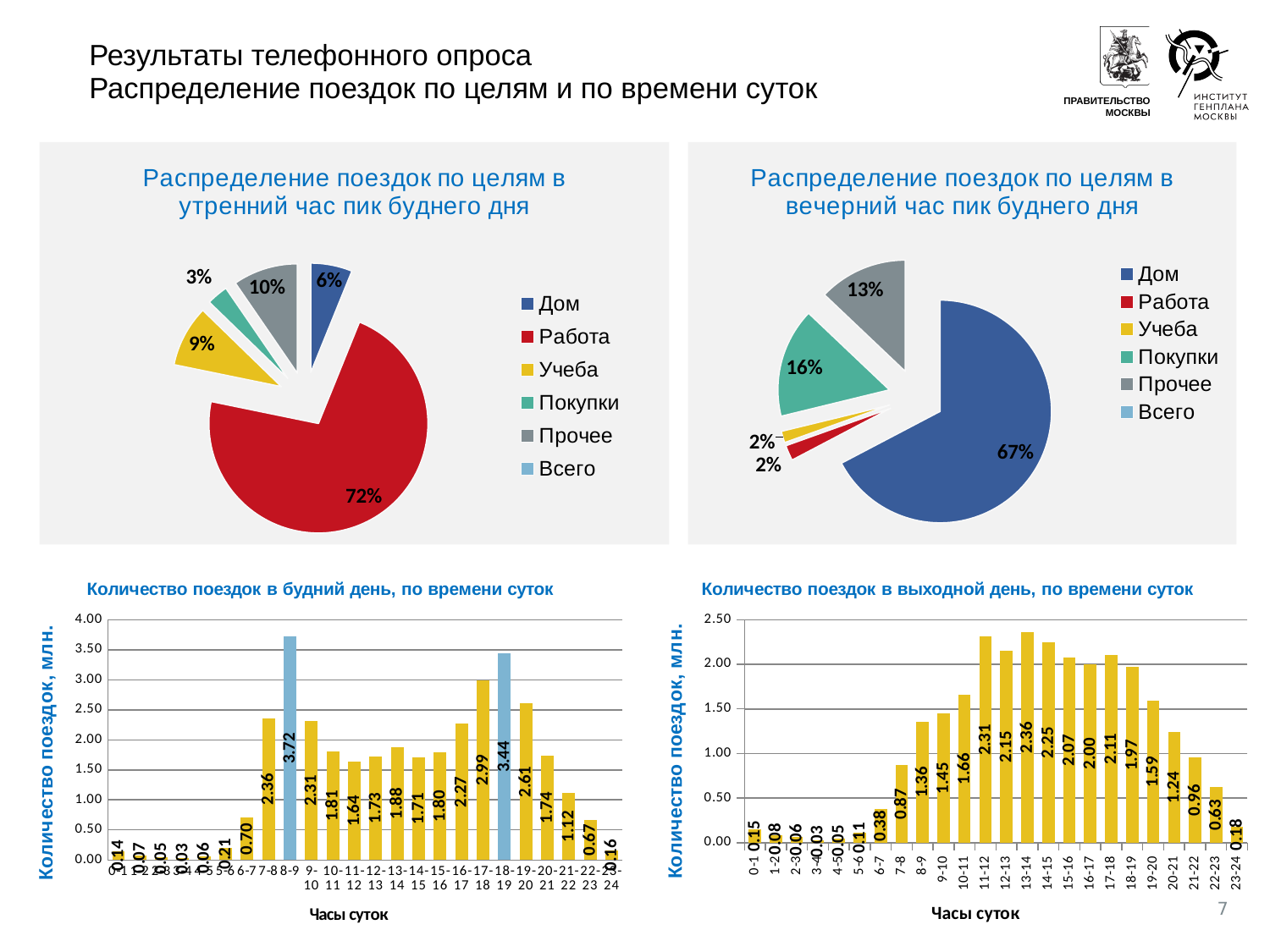

# Результаты телефонного опроса Распределение поездок по целям и по времени суток

[unsupported chart]

[unsupported chart]

### Chart: Количество поездок в будний день, по времени суток

| Category |  |
|---|---|
| 0-1 | 0.14298182119948 |
| 1-2 | 0.0667373387881705 |
| 2-3 | 0.0487265355151513 |
| 3-4 | 0.0273466711983122 |
| 4-5 | 0.0631283711000175 |
| 5-6 | 0.206767488935721 |
| 6-7 | 0.700781190153229 |
| 7-8 | 2.35966006192667 |
| 8-9 | 3.72197981477687 |
| 9-10 | 2.31380287994722 |
| 10-11 | 1.8097846038534 |
| 11-12 | 1.63879318285124 |
| 12-13 | 1.72869507781668 |
| 13-14 | 1.87863526274025 |
| 14-15 | 1.71204144117055 |
| 15-16 | 1.7992107306152998 |
| 16-17 | 2.2672651729743802 |
| 17-18 | 2.994570086113 |
| 18-19 | 3.43914932124412 |
| 19-20 | 2.6076576318305 |
| 20-21 | 1.7357753172289898 |
| 21-22 | 1.11901925854887 |
| 22-23 | 0.6709849098020589 |
| 23-24 | 0.158701311252579 |

### Chart: Количество поездок в выходной день, по времени суток

| Category |  |
|---|---|
| 0-1 | 0.14876768981893299 |
| 1-2 | 0.0822553133299032 |
| 2-3 | 0.061565057424450495 |
| 3-4 | 0.027762853417487698 |
| 4-5 | 0.0463171872005714 |
| 5-6 | 0.10915948717995 |
| 6-7 | 0.37810288376010903 |
| 7-8 | 0.871564900624644 |
| 8-9 | 1.35953463565109 |
| 9-10 | 1.45026837553325 |
| 10-11 | 1.6622672347477199 |
| 11-12 | 2.30991649622975 |
| 12-13 | 2.1530131520142097 |
| 13-14 | 2.36072500979476 |
| 14-15 | 2.24760751915401 |
| 15-16 | 2.07345994491834 |
| 16-17 | 1.99771217236816 |
| 17-18 | 2.10809499359334 |
| 18-19 | 1.96967102454961 |
| 19-20 | 1.5925573373350699 |
| 20-21 | 1.243180921732 |
| 21-22 | 0.9583669371970089 |
| 22-23 | 0.625897638515611 |
| 23-24 | 0.17598563647718599 |
7